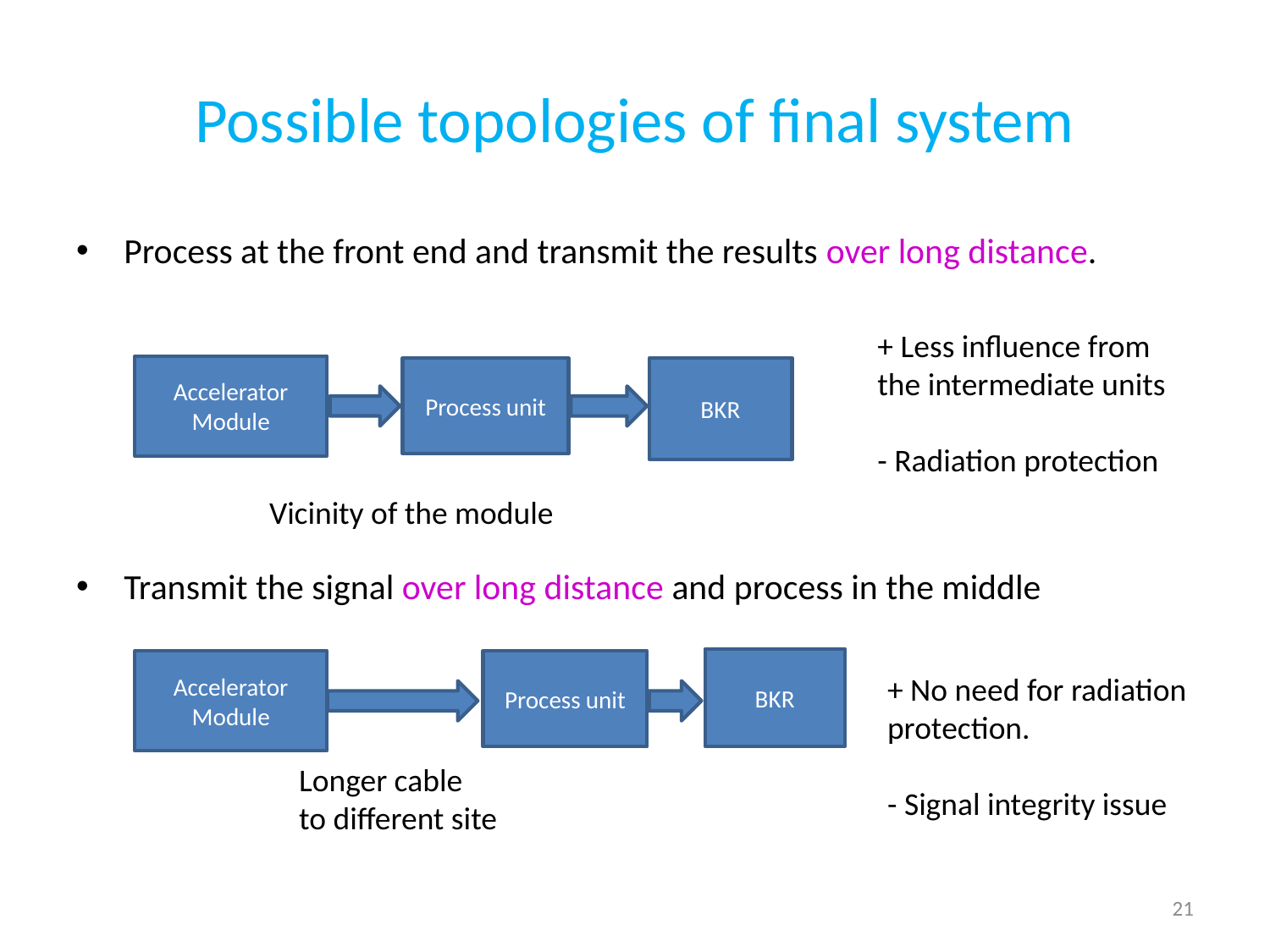

# Possible topologies of final system
Process at the front end and transmit the results over long distance.

Transmit the signal over long distance and process in the middle
+ Less influence from the intermediate units

- Radiation protection
Accelerator Module
Process unit
BKR

Vicinity of the module
BKR
Accelerator Module
Process unit
+ No need for radiation protection.

- Signal integrity issue

Longer cable
to different site
21